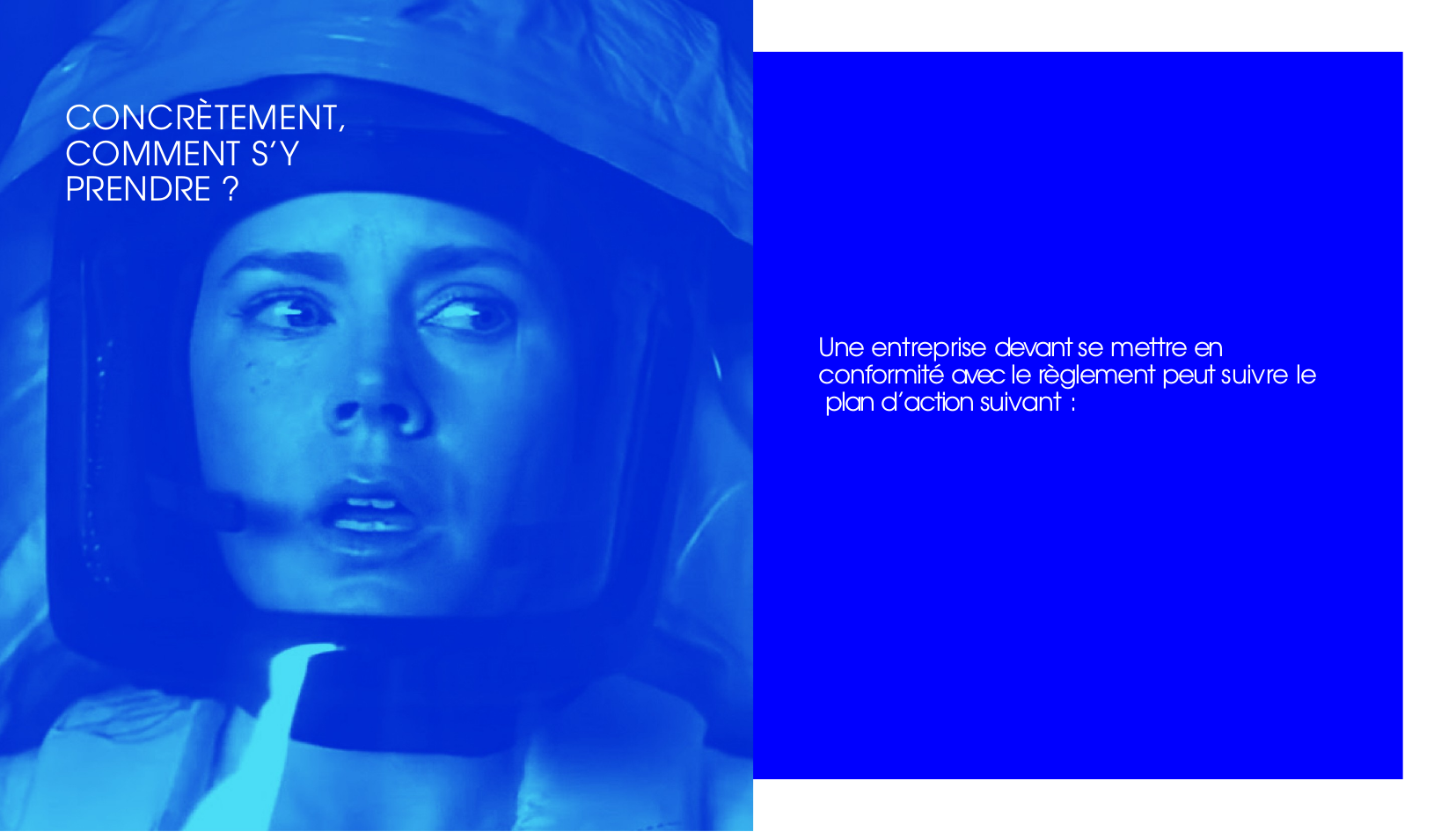

—
# CONCRÈTEMENT,  COMMENT S’Y PRENDRE ?
Une entreprise devant se mettre en  conformité avec le règlement peut suivre le  plan d’action suivant :